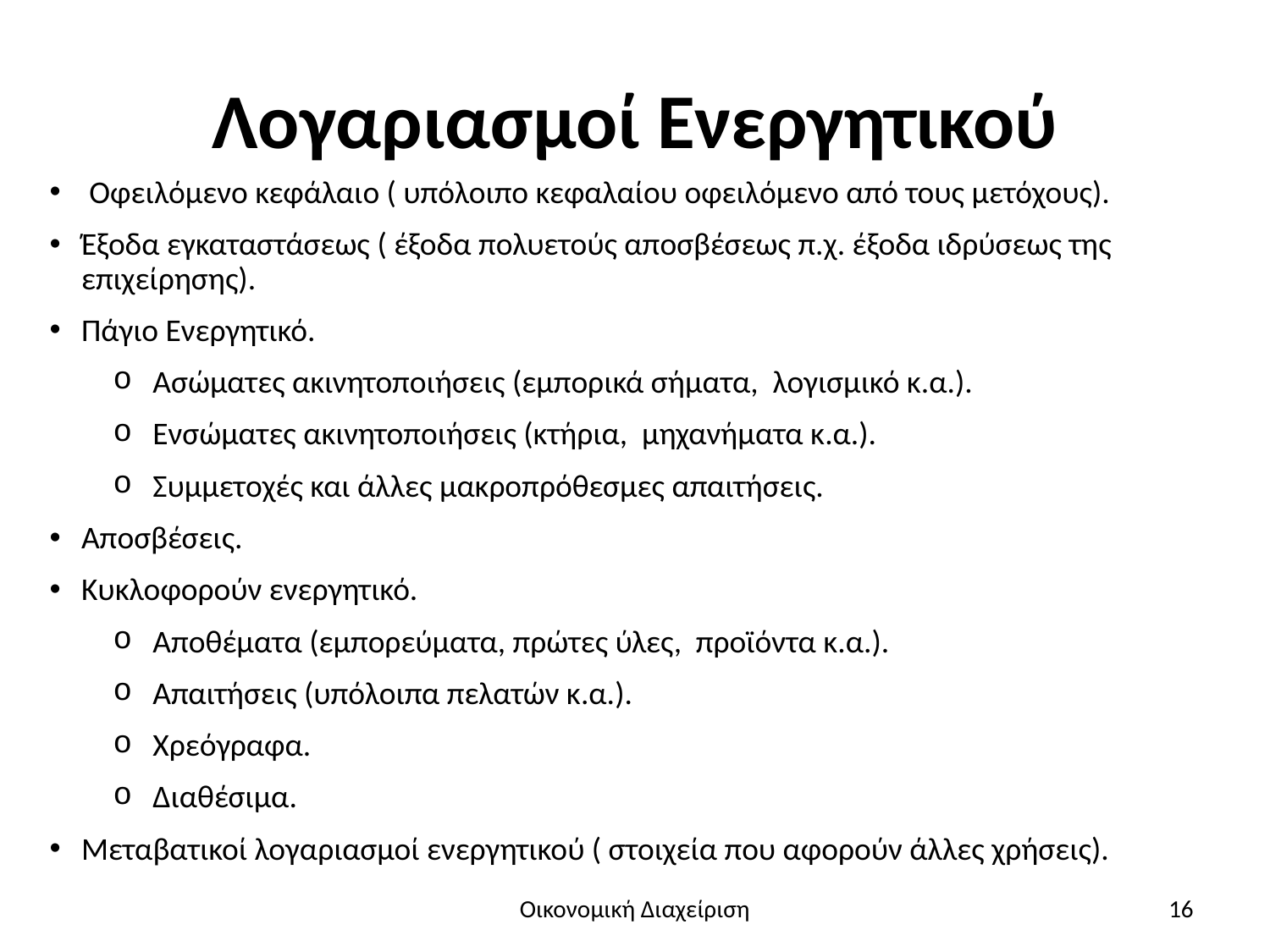

# Λογαριασμοί Ενεργητικού
Οφειλόμενο κεφάλαιο ( υπόλοιπο κεφαλαίου οφειλόμενο από τους μετόχους).
Έξοδα εγκαταστάσεως ( έξοδα πολυετούς αποσβέσεως π.χ. έξοδα ιδρύσεως της επιχείρησης).
Πάγιο Ενεργητικό.
Ασώματες ακινητοποιήσεις (εμπορικά σήματα,  λογισμικό κ.α.).
Ενσώματες ακινητοποιήσεις (κτήρια,  μηχανήματα κ.α.).
Συμμετοχές και άλλες μακροπρόθεσμες απαιτήσεις.
Αποσβέσεις.
Κυκλοφορούν ενεργητικό.
Αποθέματα (εμπορεύματα, πρώτες ύλες,  προϊόντα κ.α.).
Απαιτήσεις (υπόλοιπα πελατών κ.α.).
Χρεόγραφα.
Διαθέσιμα.
Μεταβατικοί λογαριασμοί ενεργητικού ( στοιχεία που αφορούν άλλες χρήσεις).

Οικονομική Διαχείριση
16